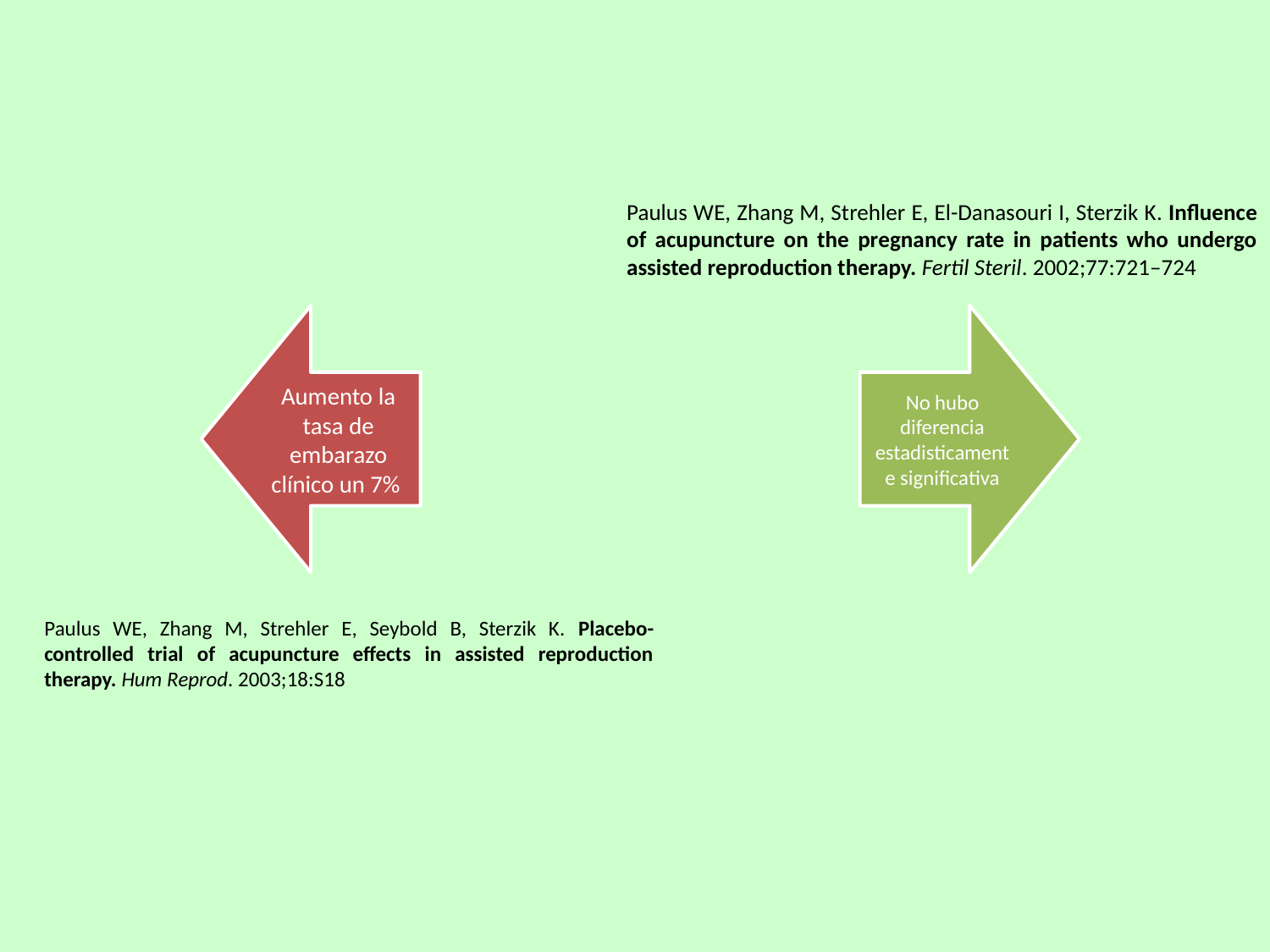

Aumento la tasa de embarazo clínico un 7%
No hubo diferencia estadisticamente significativa

Paulus WE, Zhang M, Strehler E, El-Danasouri I, Sterzik K. Influence of acupuncture on the pregnancy rate in patients who undergo assisted reproduction therapy. Fertil Steril. 2002;77:721–724
Paulus WE, Zhang M, Strehler E, Seybold B, Sterzik K. Placebo-controlled trial of acupuncture effects in assisted reproduction therapy. Hum Reprod. 2003;18:S18